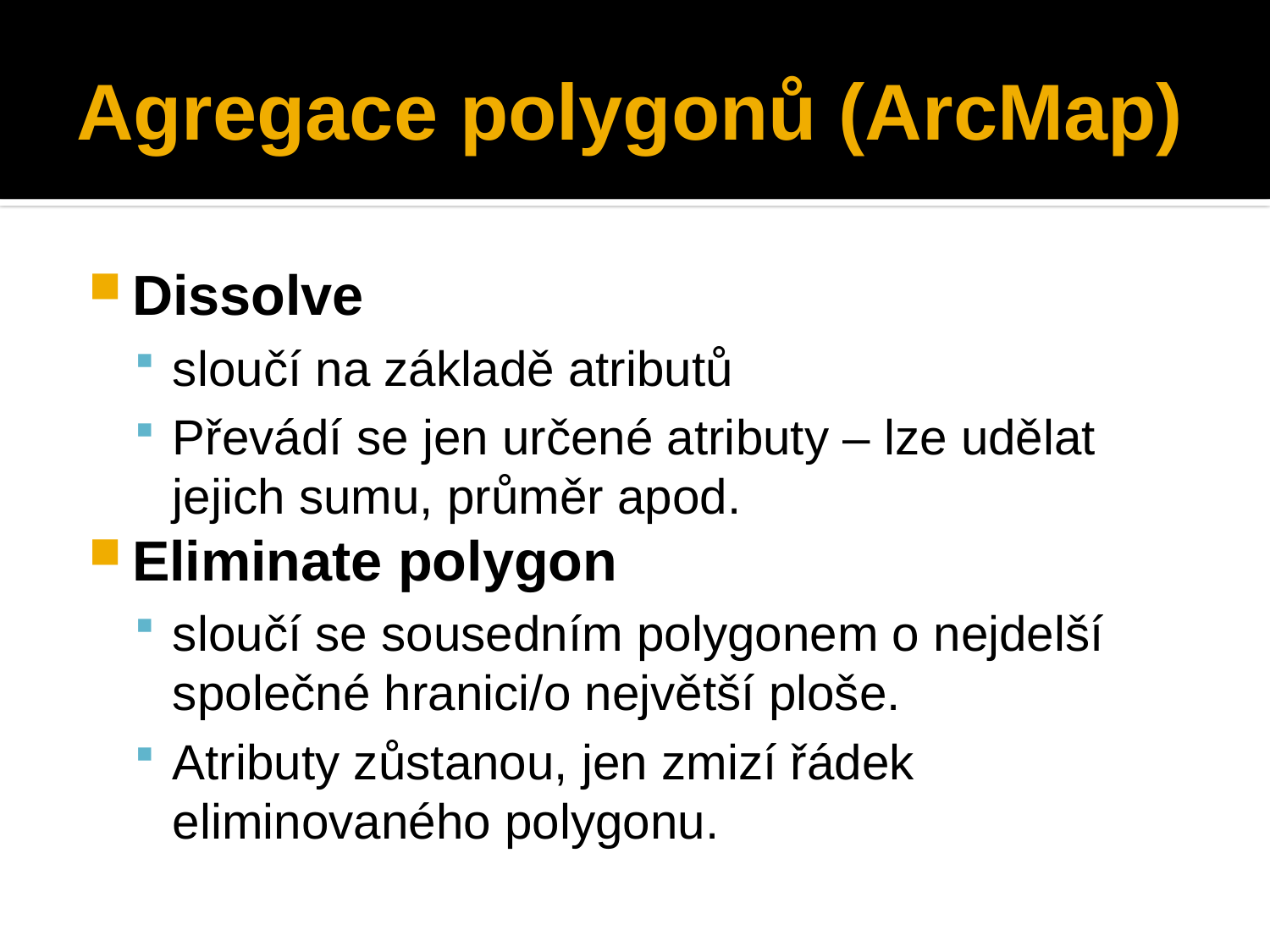

# Agregace polygonů (ArcMap)
Dissolve
sloučí na základě atributů
Převádí se jen určené atributy – lze udělat jejich sumu, průměr apod.
Eliminate polygon
sloučí se sousedním polygonem o nejdelší společné hranici/o největší ploše.
Atributy zůstanou, jen zmizí řádek eliminovaného polygonu.